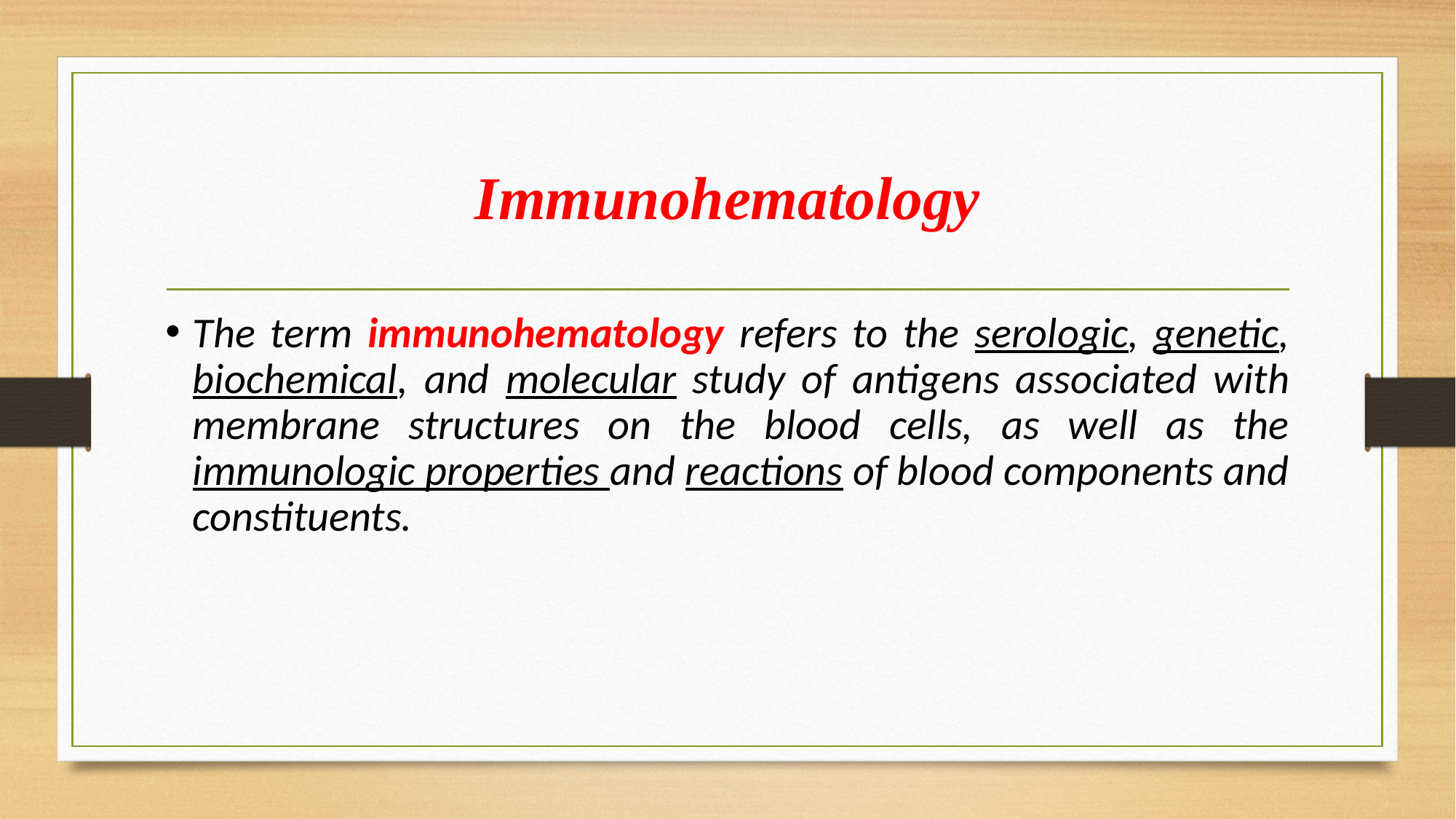

# Immunohematology
The term immunohematology refers to the serologic, genetic, biochemical, and molecular study of antigens associated with membrane structures on the blood cells, as well as the immunologic properties and reactions of blood components and constituents.